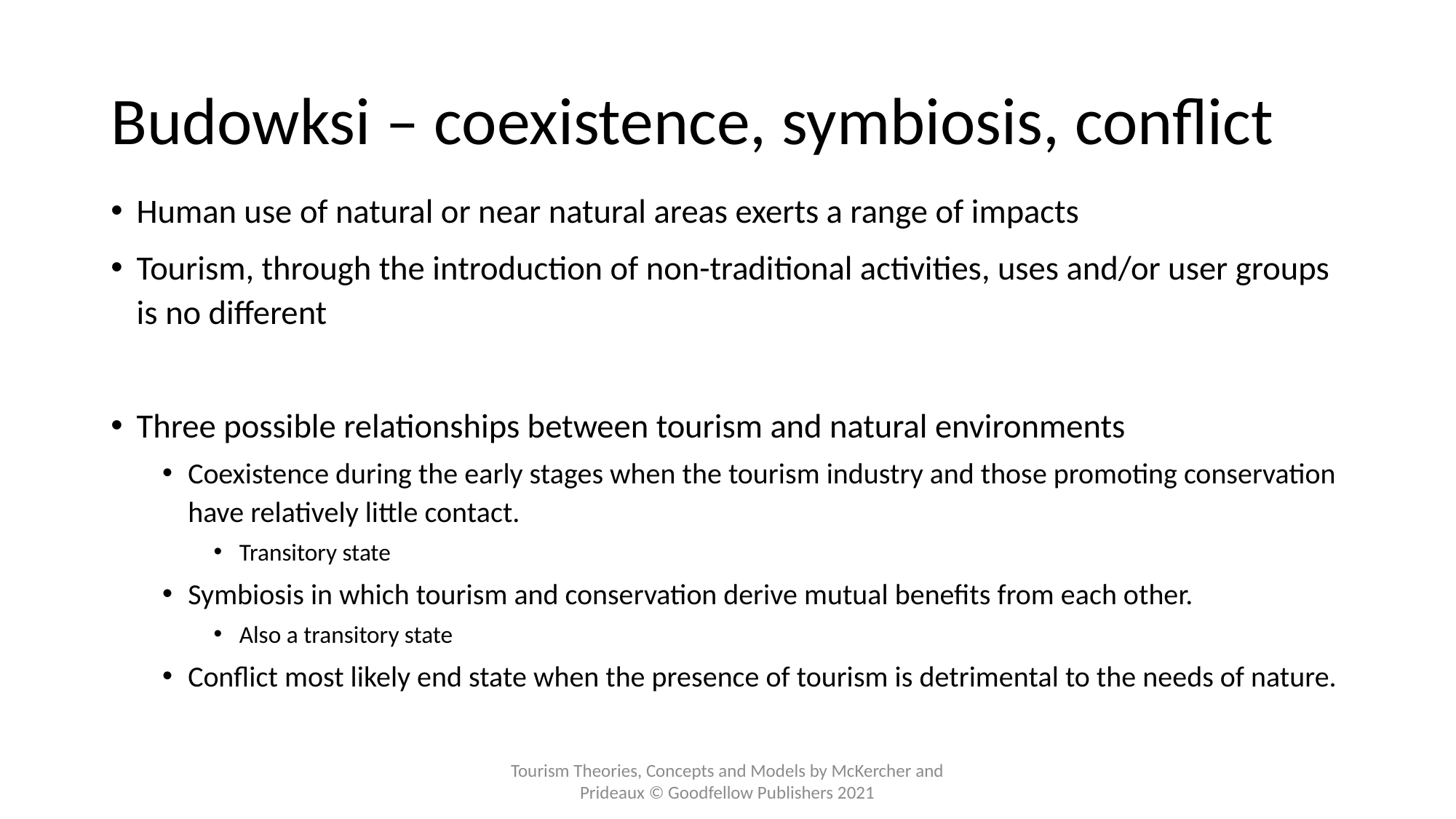

# Budowksi – coexistence, symbiosis, conflict
Human use of natural or near natural areas exerts a range of impacts
Tourism, through the introduction of non-traditional activities, uses and/or user groups is no different

Three possible relationships between tourism and natural environments
Coexistence during the early stages when the tourism industry and those promoting conservation have relatively little contact.
Transitory state
Symbiosis in which tourism and conservation derive mutual benefits from each other.
Also a transitory state
Conflict most likely end state when the presence of tourism is detrimental to the needs of nature.
Tourism Theories, Concepts and Models by McKercher and Prideaux © Goodfellow Publishers 2021